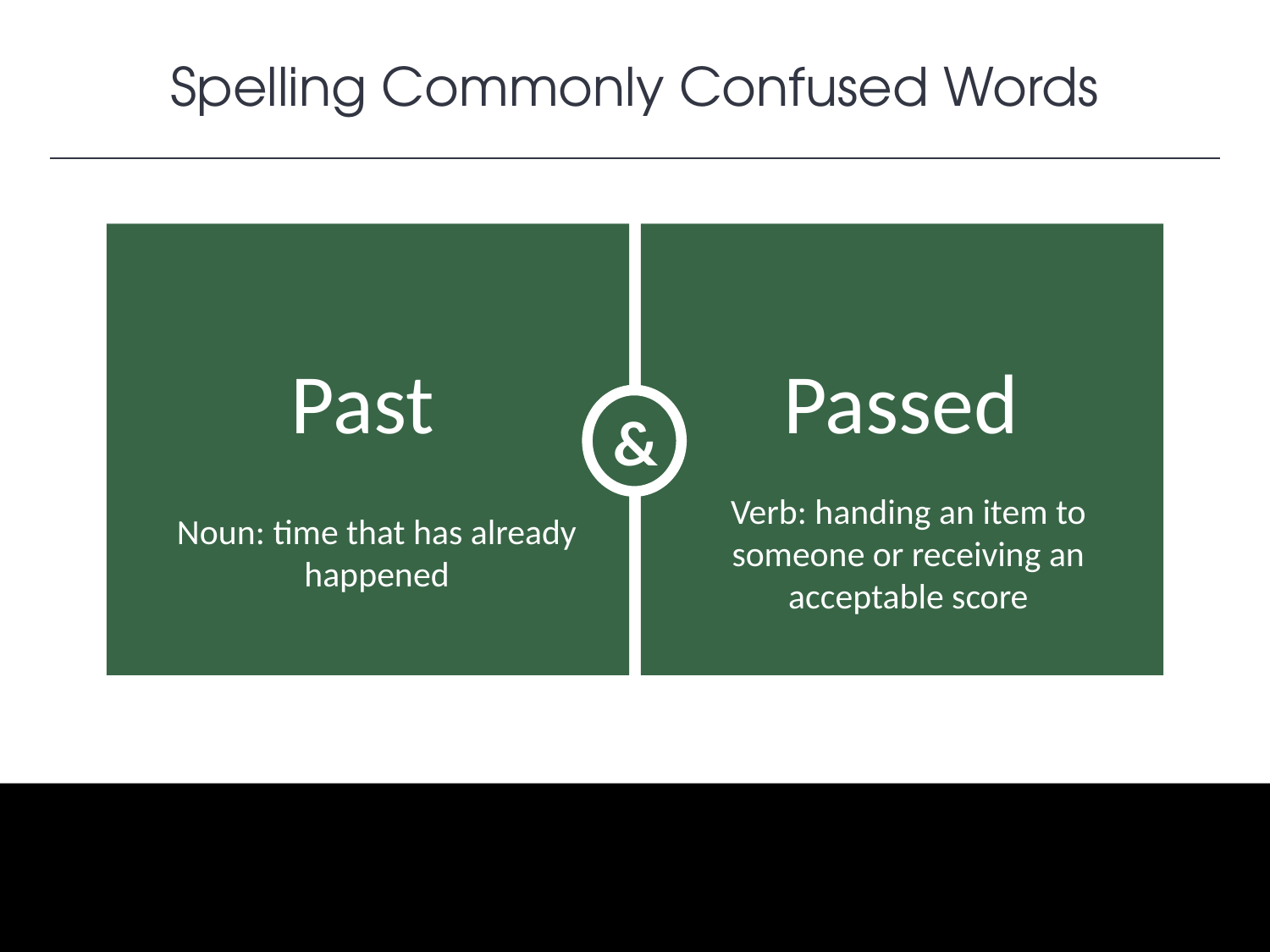

Spelling Commonly Confused Words
HAWKES LEARNING

&
Past
Passed
Verb: handing an item to someone or receiving an acceptable score
Noun: time that has already happened